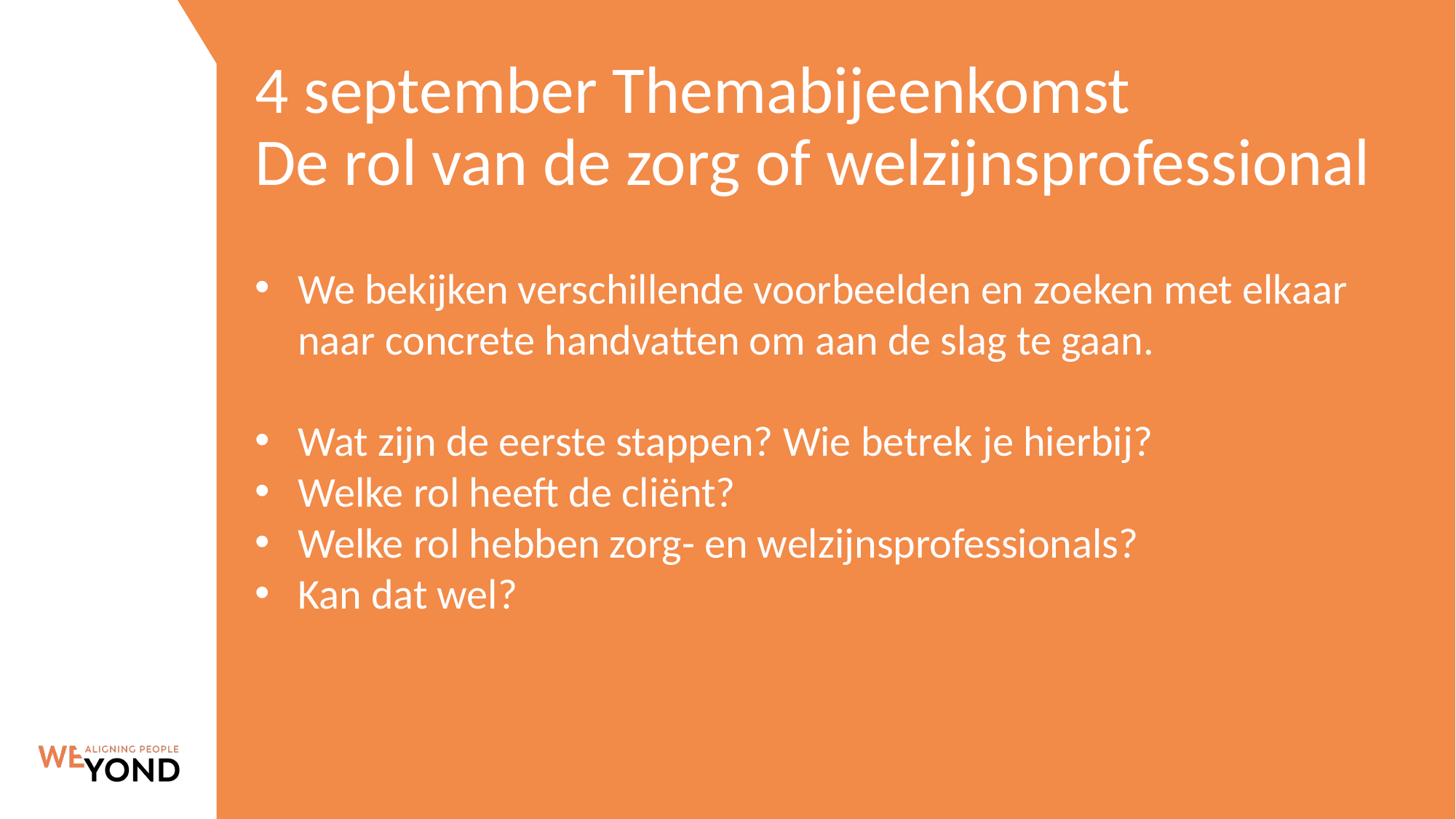

# 4 september Themabijeenkomst De rol van de zorg of welzijnsprofessional

We bekijken verschillende voorbeelden en zoeken met elkaar naar concrete handvatten om aan de slag te gaan.

Wat zijn de eerste stappen? Wie betrek je hierbij?
Welke rol heeft de cliënt?
Welke rol hebben zorg- en welzijnsprofessionals?
Kan dat wel?